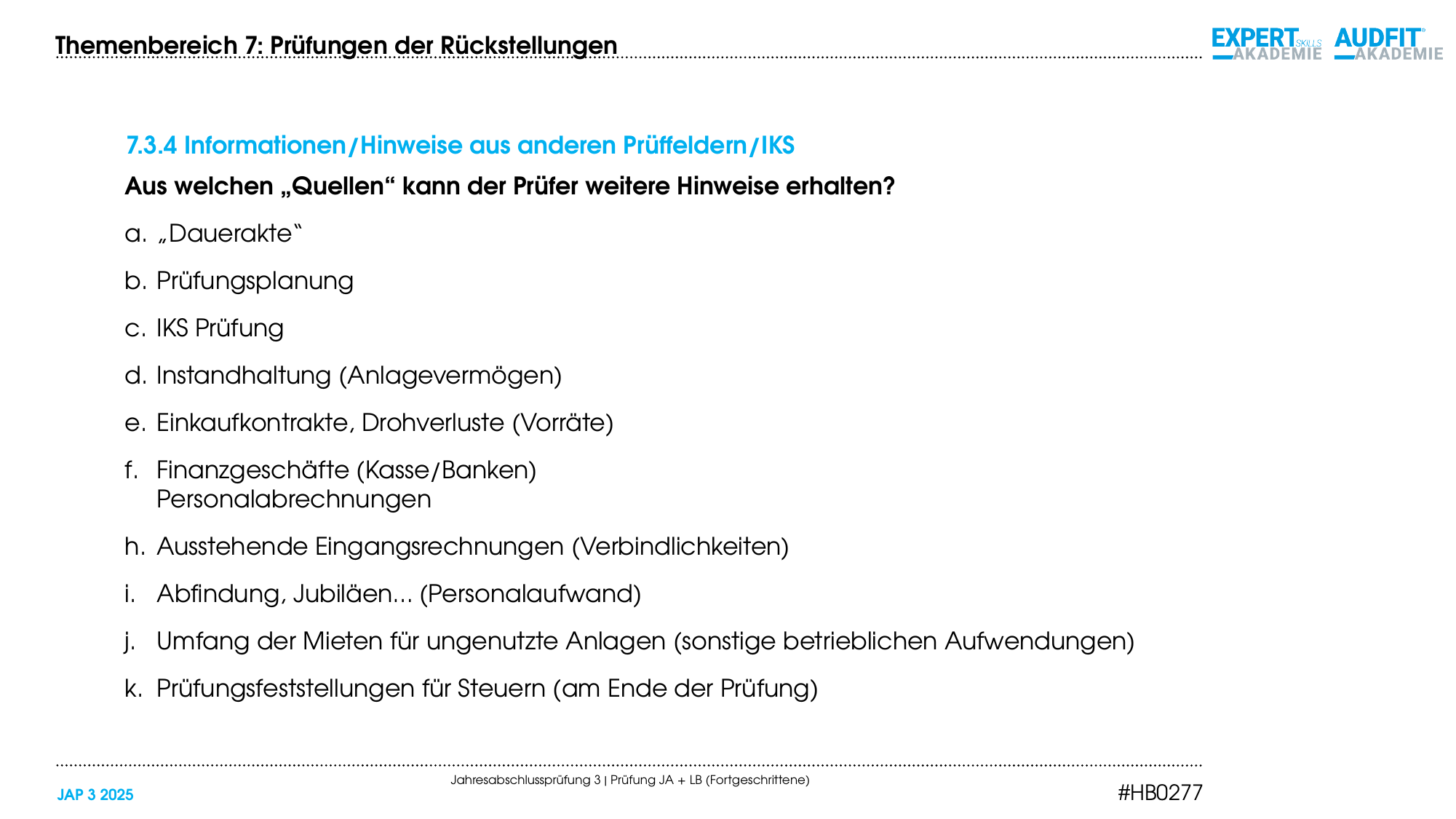

Themenbereich 7: Prüfungen der Rückstellungen
7.3.4 Informationen/Hinweise aus anderen Prüffeldern/IKS
Aus welchen „Quellen“ kann der Prüfer weitere Hinweise erhalten?
„Dauerakte“
Prüfungsplanung
IKS Prüfung
Instandhaltung (Anlagevermögen)
Einkaufkontrakte, Drohverluste (Vorräte)
Finanzgeschäfte (Kasse/Banken)
Personalabrechnungen
Ausstehende Eingangsrechnungen (Verbindlichkeiten)
Abfindung, Jubiläen… (Personalaufwand)
Umfang der Mieten für ungenutzte Anlagen (sonstige betrieblichen Aufwendungen)
Prüfungsfeststellungen für Steuern (am Ende der Prüfung)